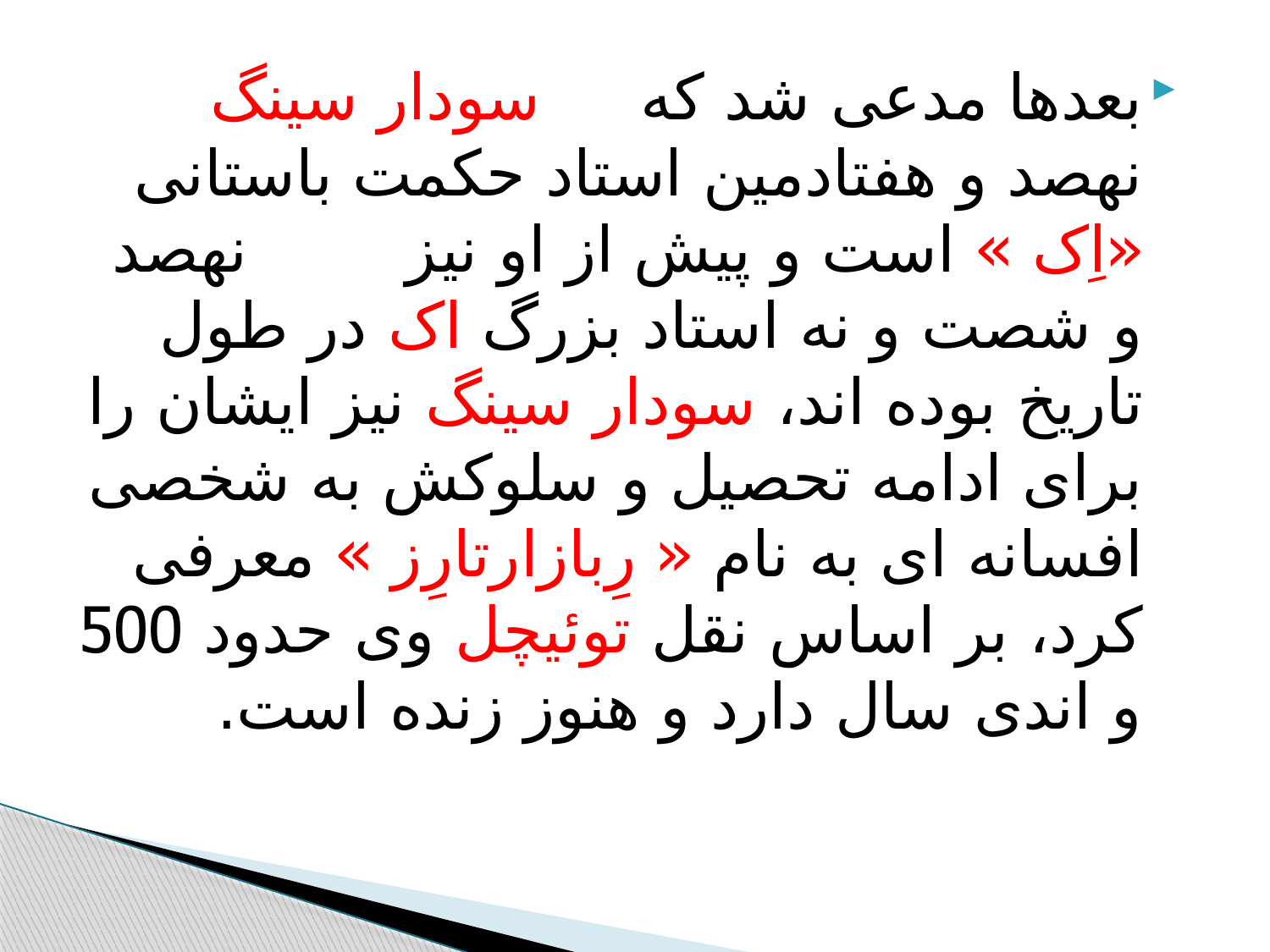

#
بعدها مدعی شد که     سودار سینگ نهصد و هفتادمین استاد حکمت باستانی «اِک » است و پیش از او نیز        نهصد و شصت و نه استاد بزرگ اک در طول تاریخ بوده اند، سودار سینگ نیز ایشان را برای ادامه تحصیل و سلوکش به شخصی افسانه ای به نام « رِبازارتارِز » معرفی کرد، بر اساس نقل توئیچل وی حدود 500 و اندی سال دارد و هنوز زنده است.